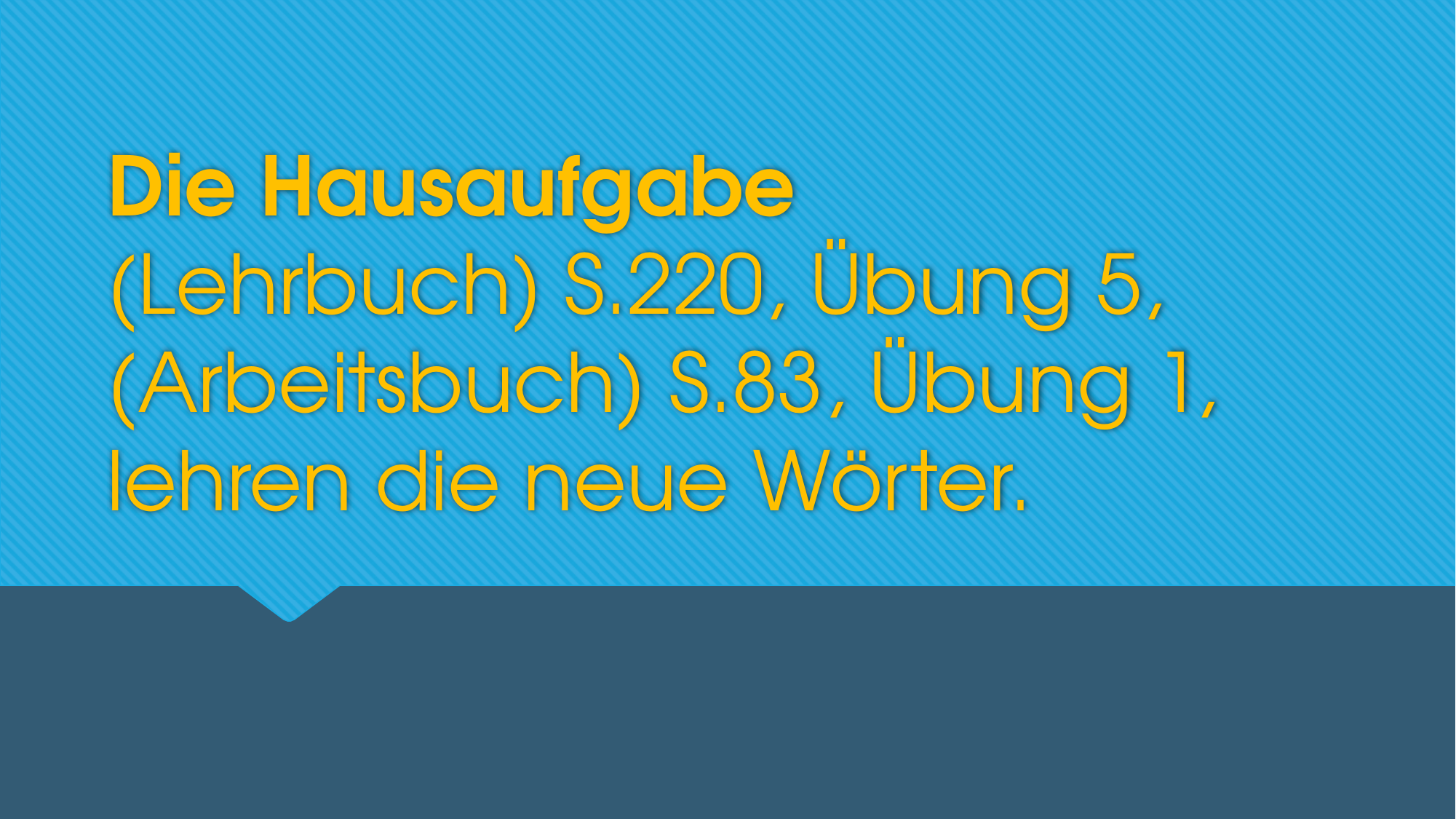

# Die Hausaufgabe (Lehrbuch) S.220, Übung 5, (Arbeitsbuch) S.83, Übung 1, lehren die neue Wörter.